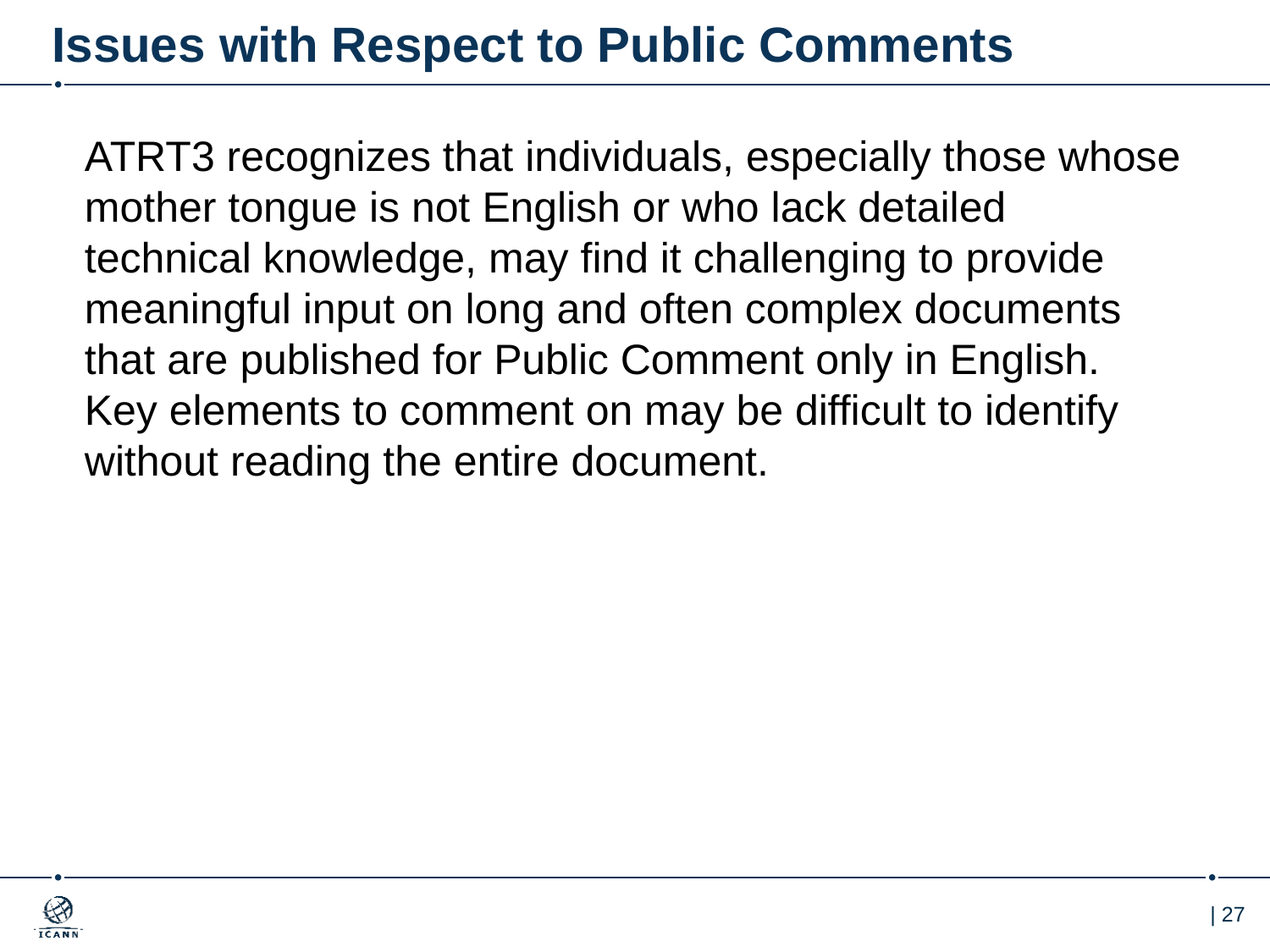

# Issues with Respect to Public Comments
ATRT3 recognizes that individuals, especially those whose mother tongue is not English or who lack detailed technical knowledge, may find it challenging to provide meaningful input on long and often complex documents that are published for Public Comment only in English. Key elements to comment on may be difficult to identify without reading the entire document.